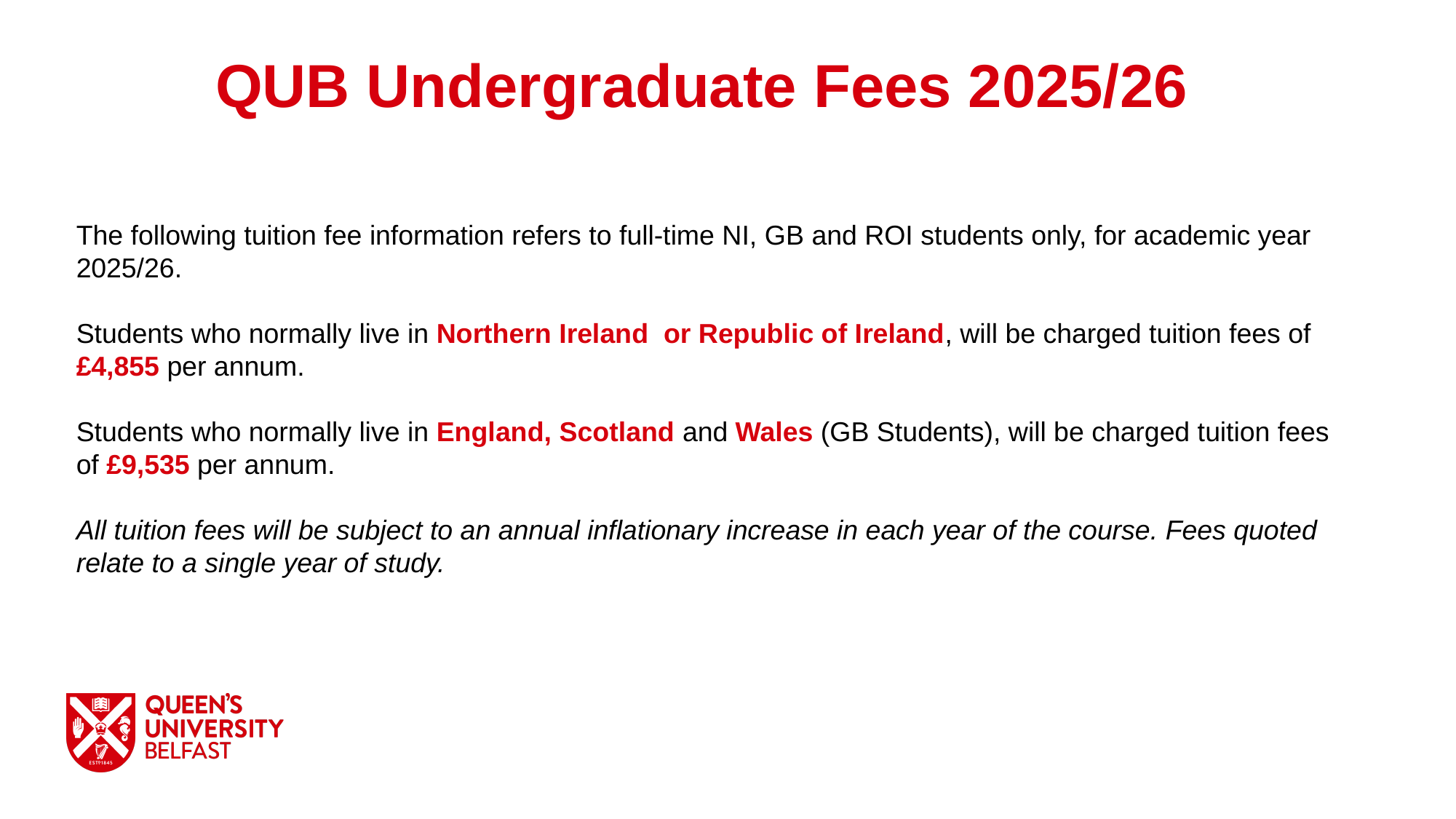

QUB Undergraduate Fees 2025/26

The following tuition fee information refers to full-time NI, GB and ROI students only, for academic year 2025/26.

Students who normally live in Northern Ireland  or Republic of Ireland, will be charged tuition fees of £4,855 per annum.

Students who normally live in England, Scotland and Wales (GB Students), will be charged tuition fees of £9,535 per annum.

All tuition fees will be subject to an annual inflationary increase in each year of the course. Fees quoted relate to a single year of study.